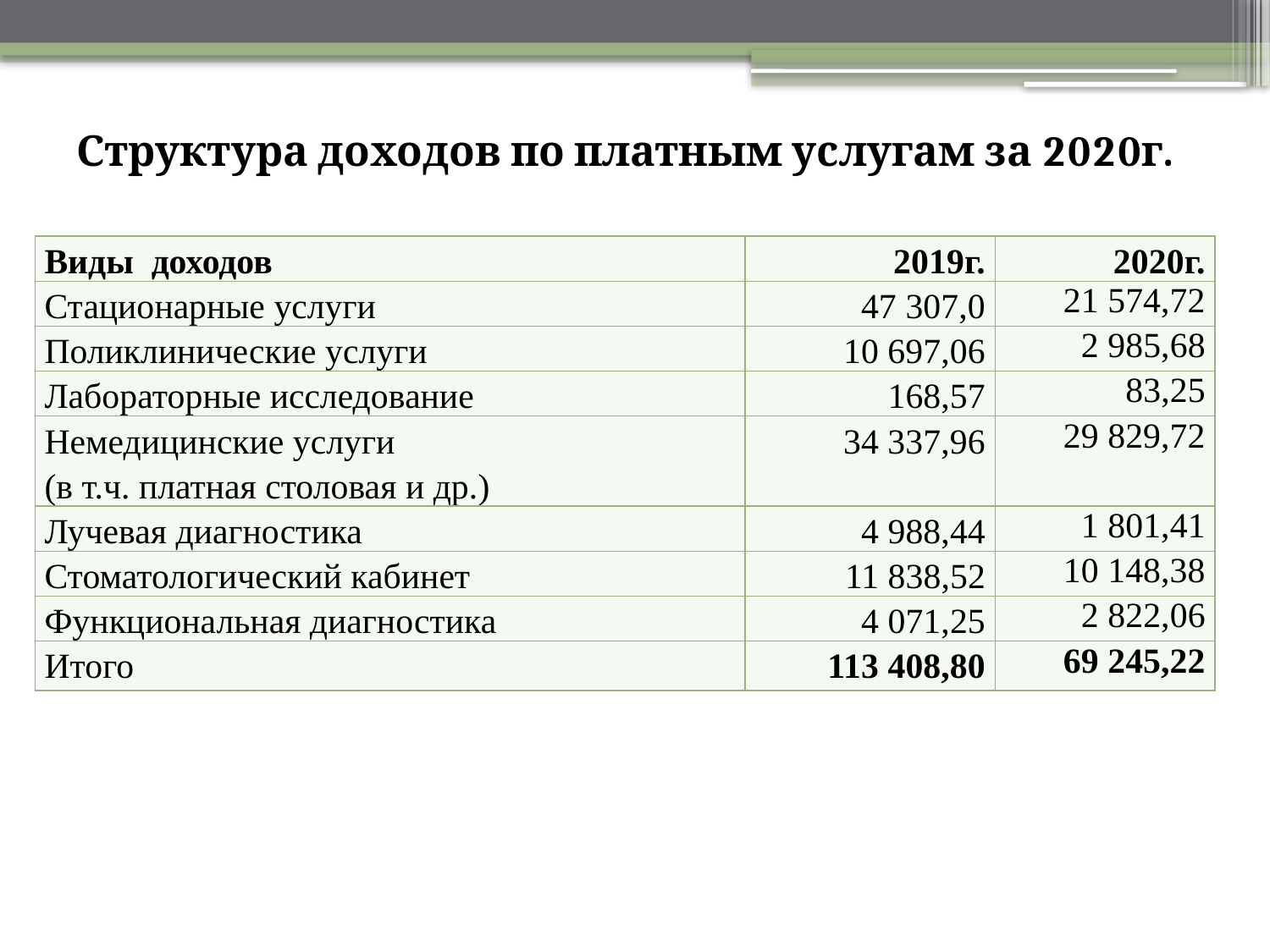

# Структура доходов по платным услугам за 2020г.
| Виды доходов | 2019г. | 2020г. |
| --- | --- | --- |
| Стационарные услуги | 47 307,0 | 21 574,72 |
| Поликлинические услуги | 10 697,06 | 2 985,68 |
| Лабораторные исследование | 168,57 | 83,25 |
| Немедицинские услуги (в т.ч. платная столовая и др.) | 34 337,96 | 29 829,72 |
| Лучевая диагностика | 4 988,44 | 1 801,41 |
| Стоматологический кабинет | 11 838,52 | 10 148,38 |
| Функциональная диагностика | 4 071,25 | 2 822,06 |
| Итого | 113 408,80 | 69 245,22 |